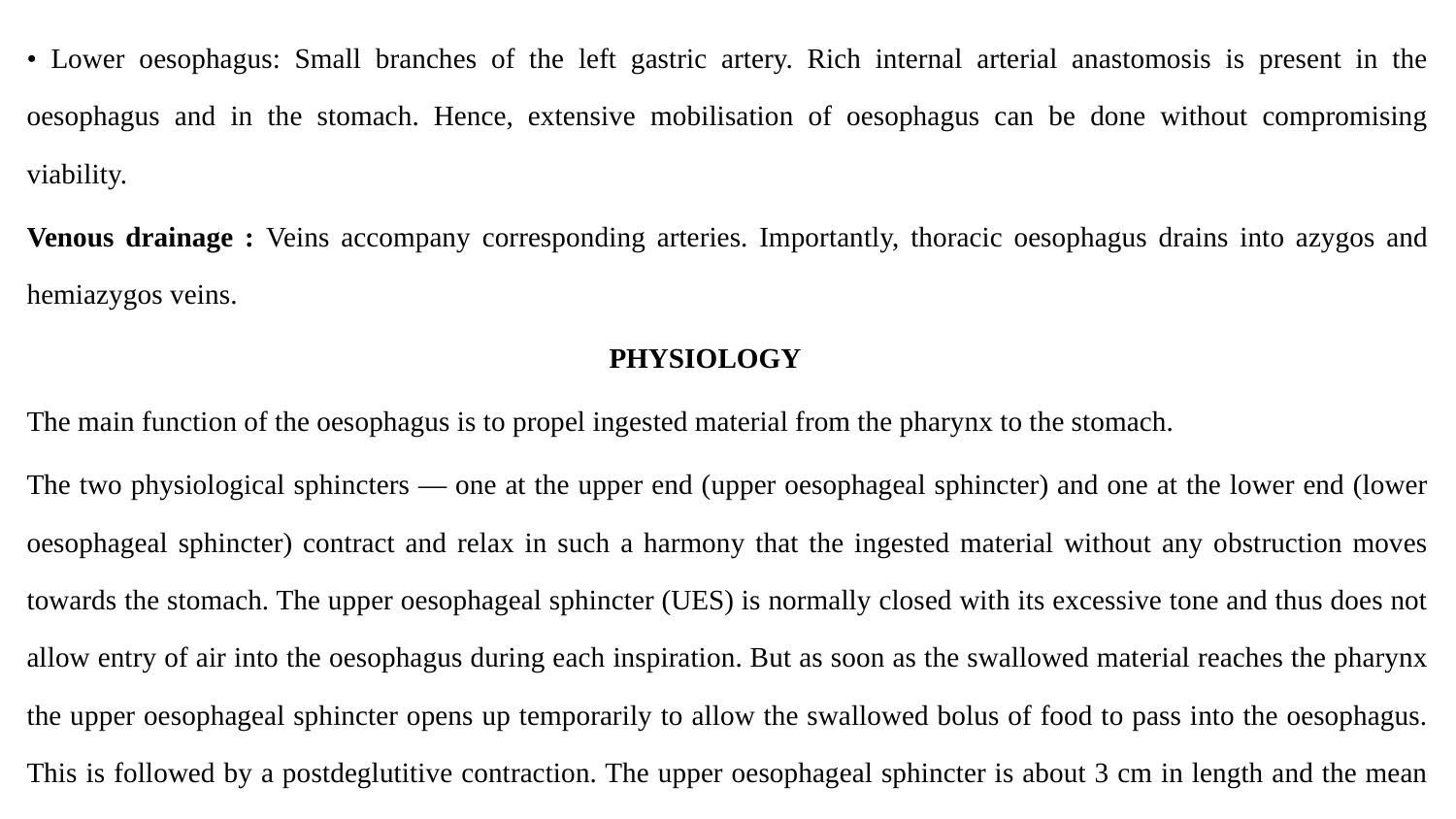

• Lower oesophagus: Small branches of the left gastric artery. Rich internal arterial anastomosis is present in the oesophagus and in the stomach. Hence, extensive mobilisation of oesophagus can be done without compromising viability.
Venous drainage : Veins accompany corresponding arteries. Importantly, thoracic oesophagus drains into azygos and hemiazygos veins.
				PHYSIOLOGY
The main function of the oesophagus is to propel ingested material from the pharynx to the stomach.
The two physiological sphincters — one at the upper end (upper oesophageal sphincter) and one at the lower end (lower oesophageal sphincter) contract and relax in such a harmony that the ingested material without any obstruction moves towards the stomach. The upper oesophageal sphincter (UES) is normally closed with its excessive tone and thus does not allow entry of air into the oesophagus during each inspiration. But as soon as the swallowed material reaches the pharynx the upper oesophageal sphincter opens up temporarily to allow the swallowed bolus of food to pass into the oesophagus. This is followed by a postdeglutitive contraction. The upper oesophageal sphincter is about 3 cm in length and the mean resting pressure within it is about 40 mmHg.